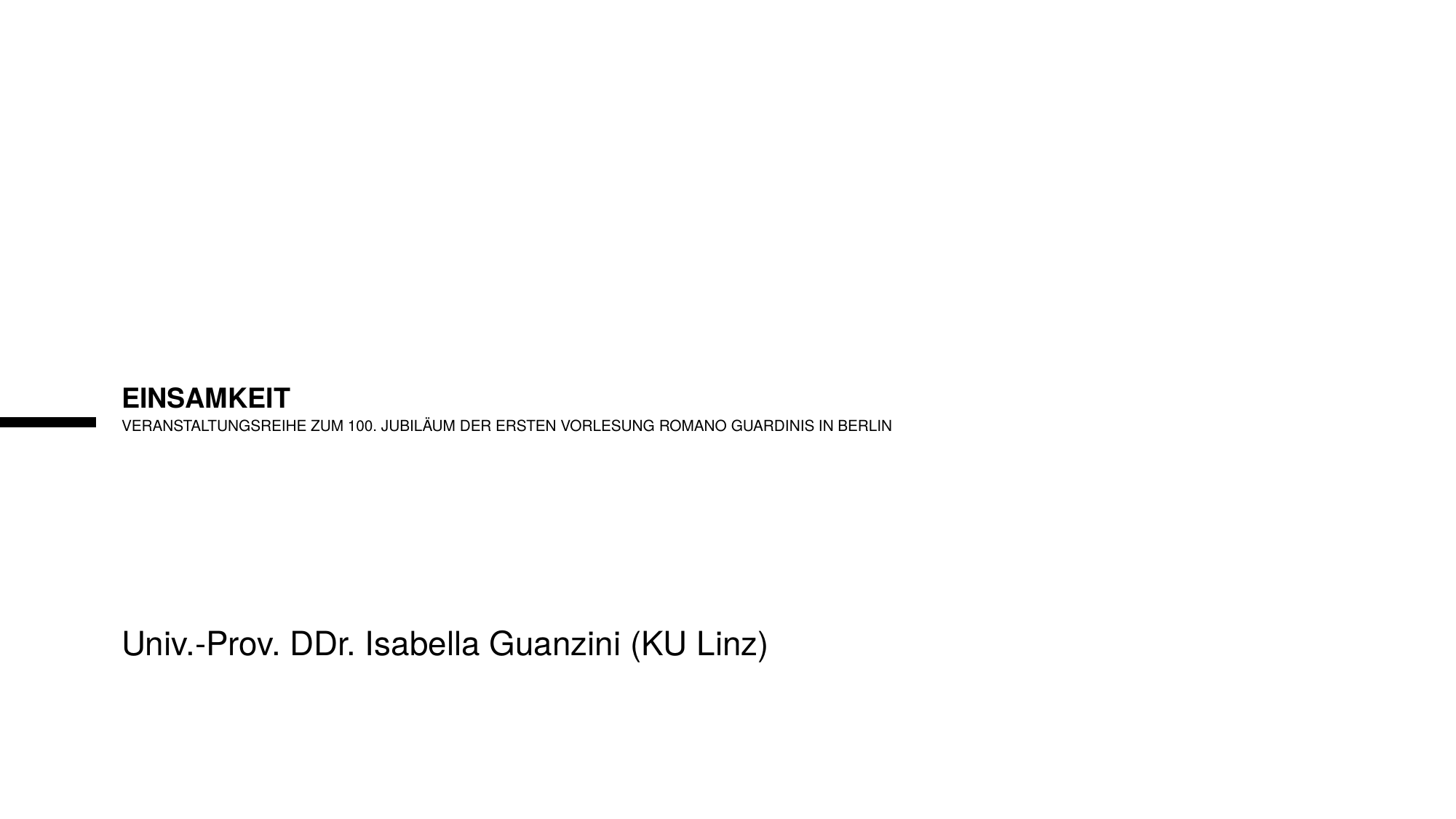

# Einsamkeit Veranstaltungsreihe zum 100. Jubiläum der ersten Vorlesung Romano Guardinis in Berlin
Univ.-Prov. DDr. Isabella Guanzini (KU Linz)